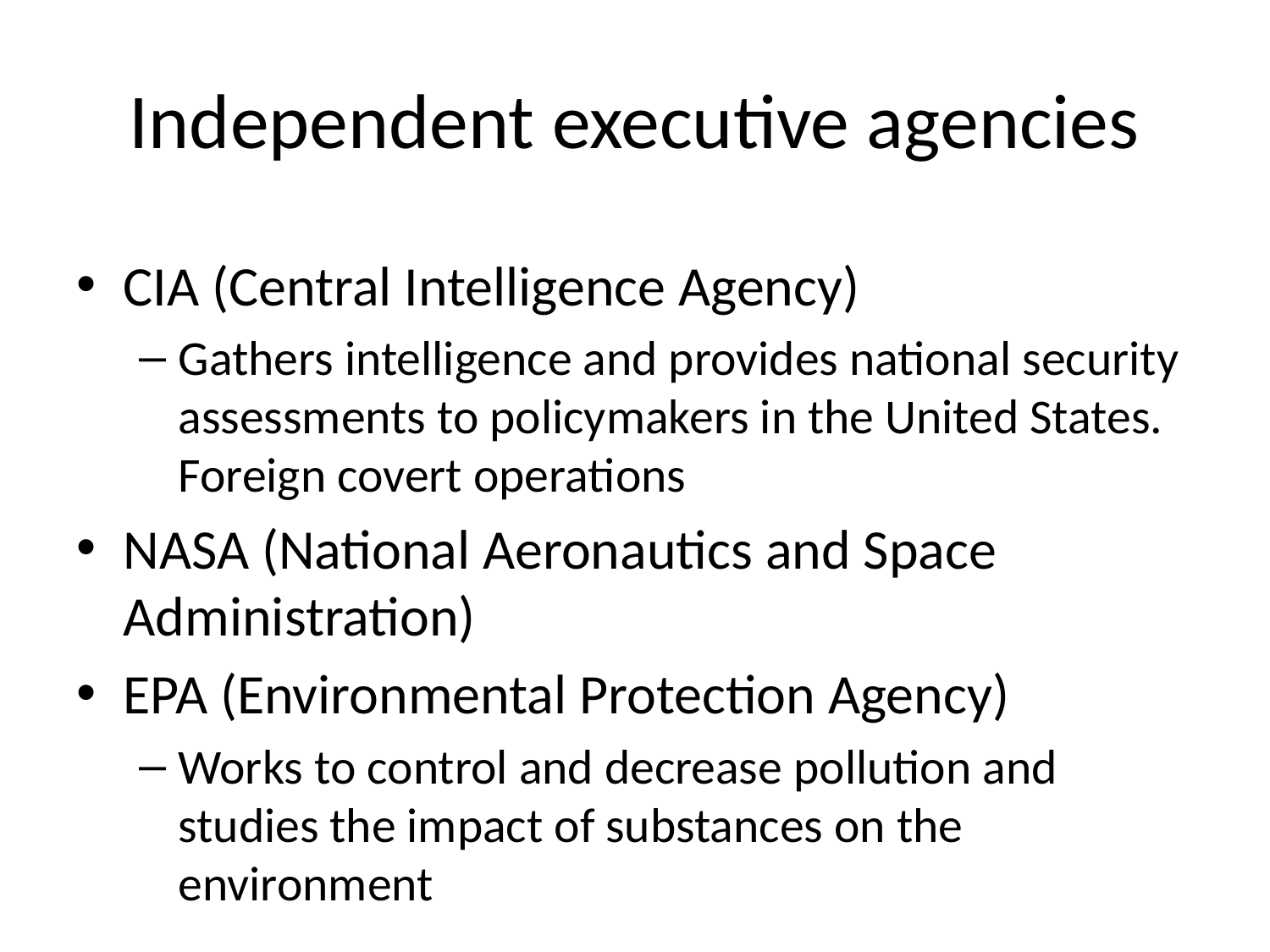

# Independent executive agencies
CIA (Central Intelligence Agency)
Gathers intelligence and provides national security assessments to policymakers in the United States. Foreign covert operations
NASA (National Aeronautics and Space Administration)
EPA (Environmental Protection Agency)
Works to control and decrease pollution and studies the impact of substances on the environment